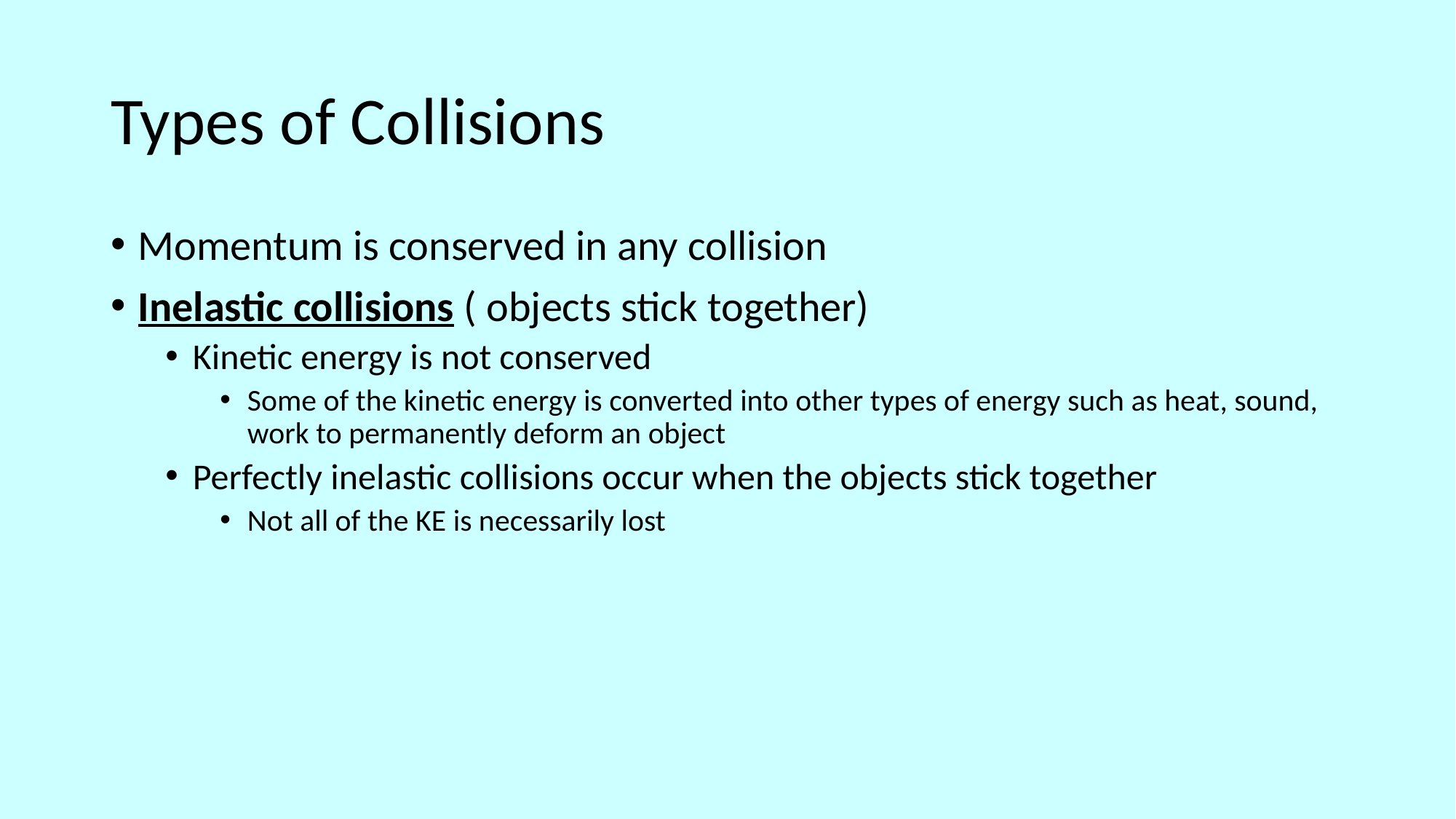

# Types of Collisions
Momentum is conserved in any collision
Inelastic collisions ( objects stick together)
Kinetic energy is not conserved
Some of the kinetic energy is converted into other types of energy such as heat, sound, work to permanently deform an object
Perfectly inelastic collisions occur when the objects stick together
Not all of the KE is necessarily lost